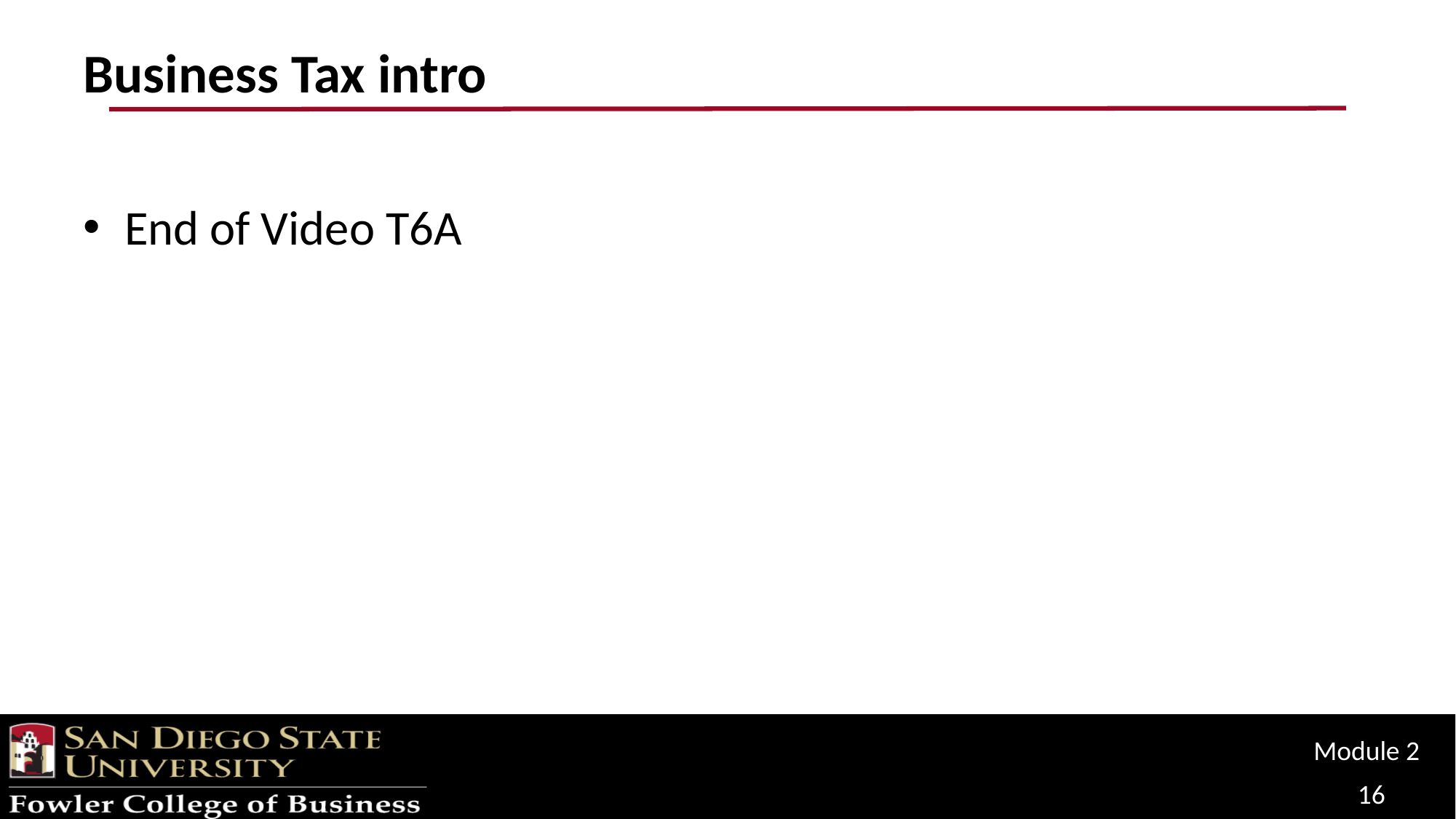

# Business Tax intro
End of Video T6A
Module 2
16